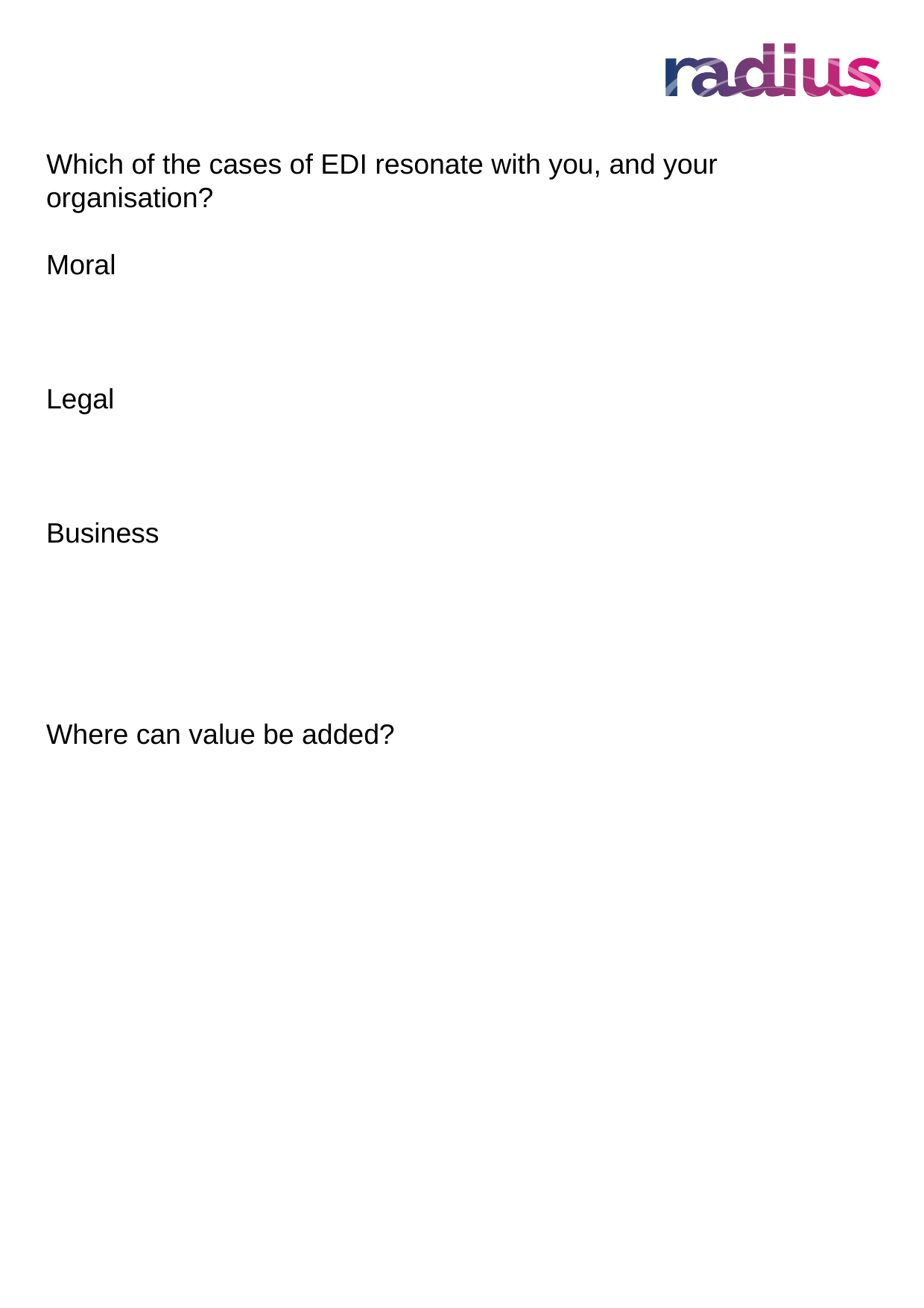

Which of the cases of EDI resonate with you, and your organisation?

Moral

Legal

Business

Where can value be added?